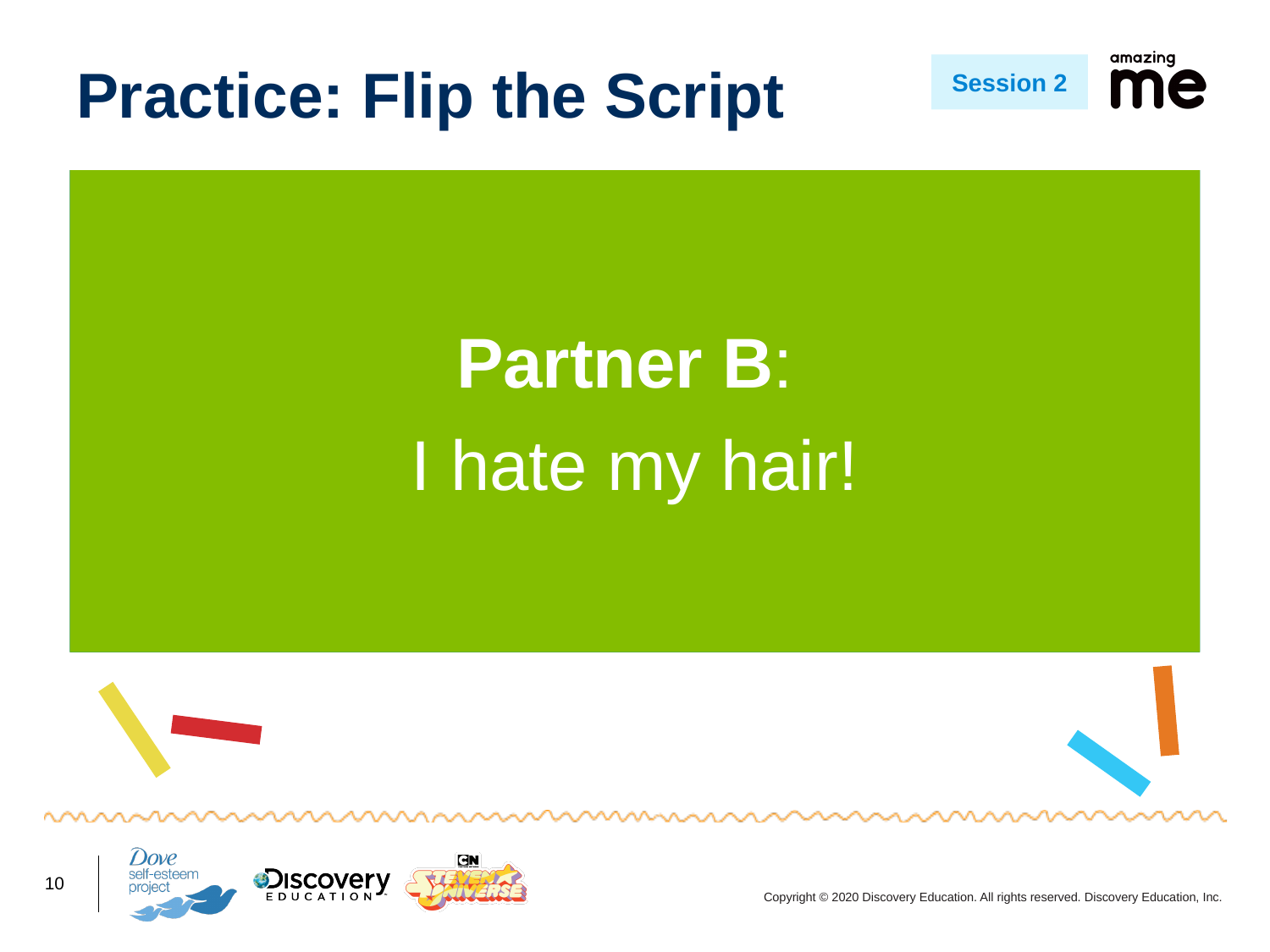

# Practice: Flip the Script
Session 2
Partner A:
Who do you think is the
best-looking kid in our class?
Partner B:
Did you see his muscles?
How does he get so strong?
Partner A:
Did you lose weight?
You look good.
Partner B:
I hate my hair!